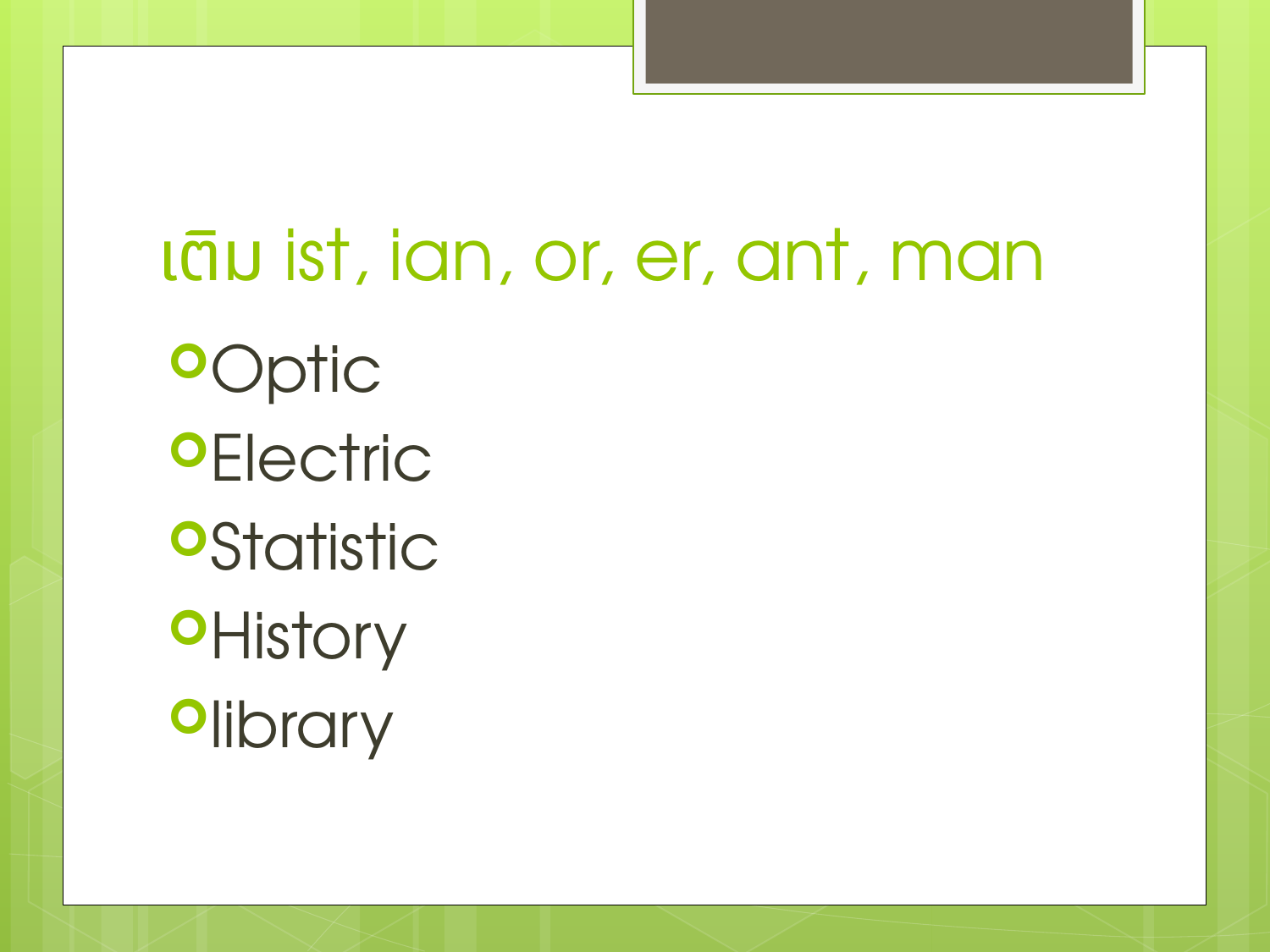

# เติม ist, ian, or, er, ant, man
Optic
Electric
Statistic
History
library